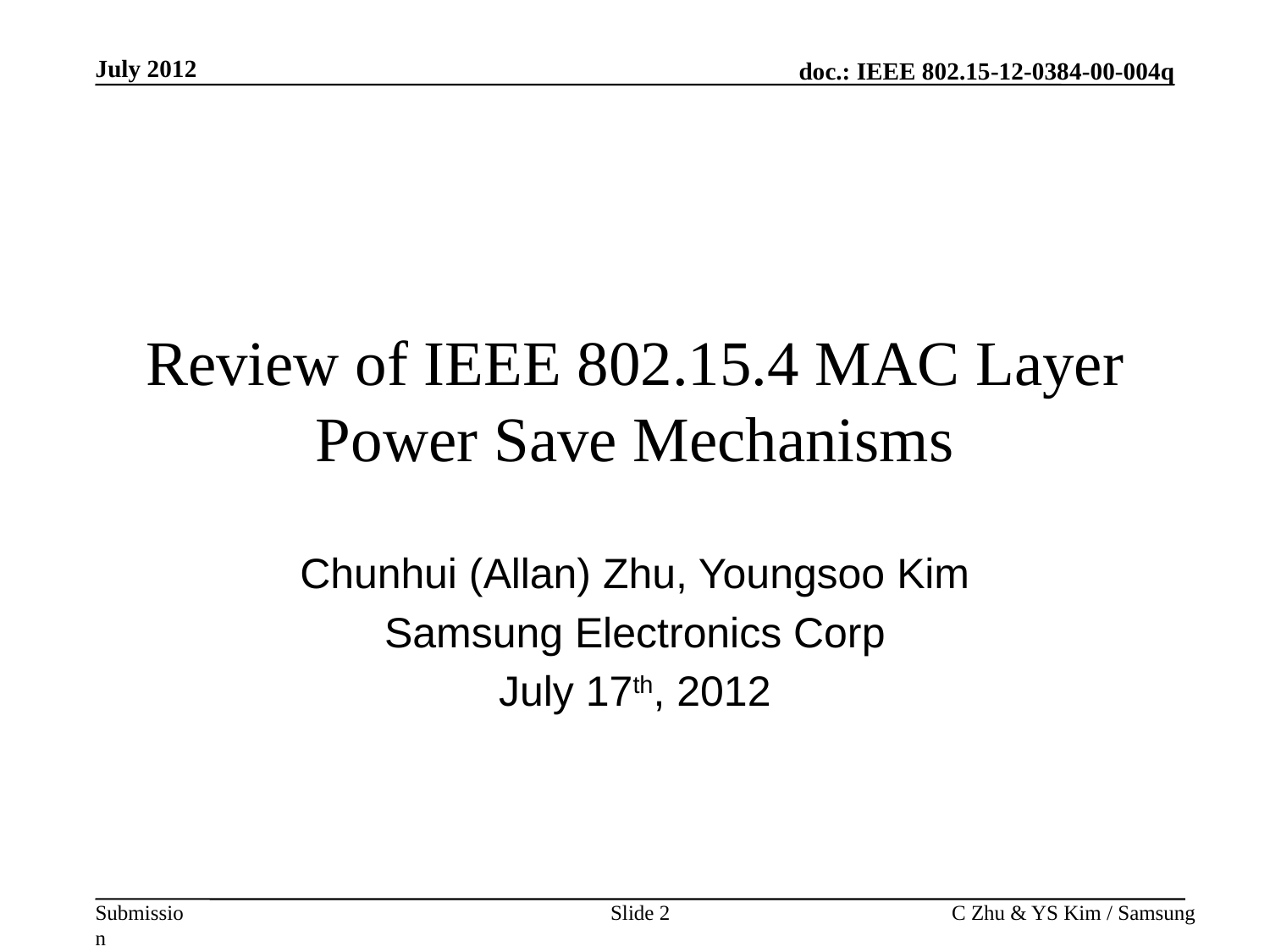

July 2012
# Review of IEEE 802.15.4 MAC Layer Power Save Mechanisms
Chunhui (Allan) Zhu, Youngsoo Kim
Samsung Electronics Corp
July 17th, 2012
2
C Zhu & YS Kim / Samsung